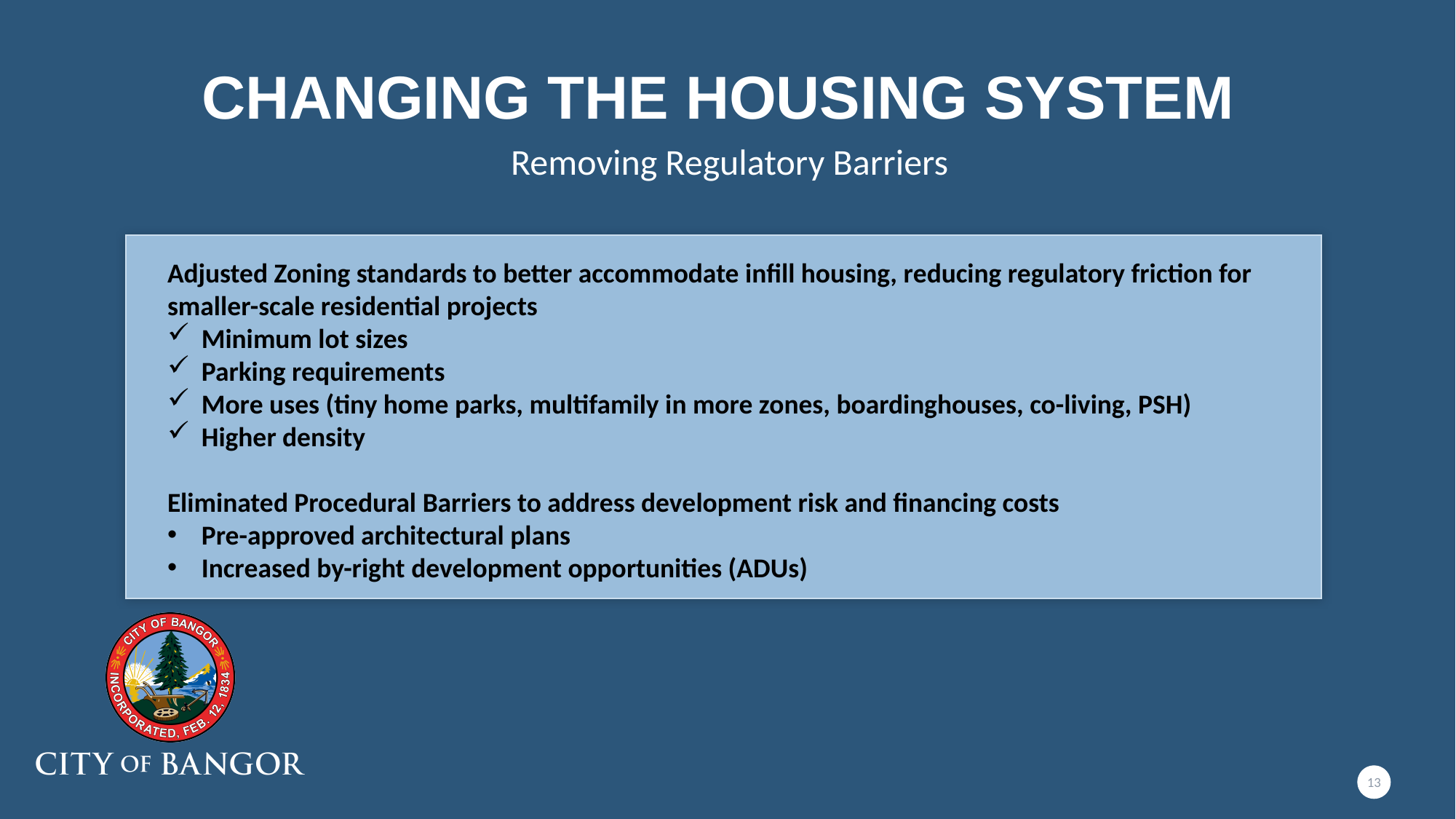

# Changing the housing system
Removing Regulatory Barriers

Adjusted Zoning standards to better accommodate infill housing, reducing regulatory friction for smaller-scale residential projects
Minimum lot sizes
Parking requirements
More uses (tiny home parks, multifamily in more zones, boardinghouses, co-living, PSH)
Higher density

Eliminated Procedural Barriers to address development risk and financing costs
Pre-approved architectural plans
Increased by-right development opportunities (ADUs)

13